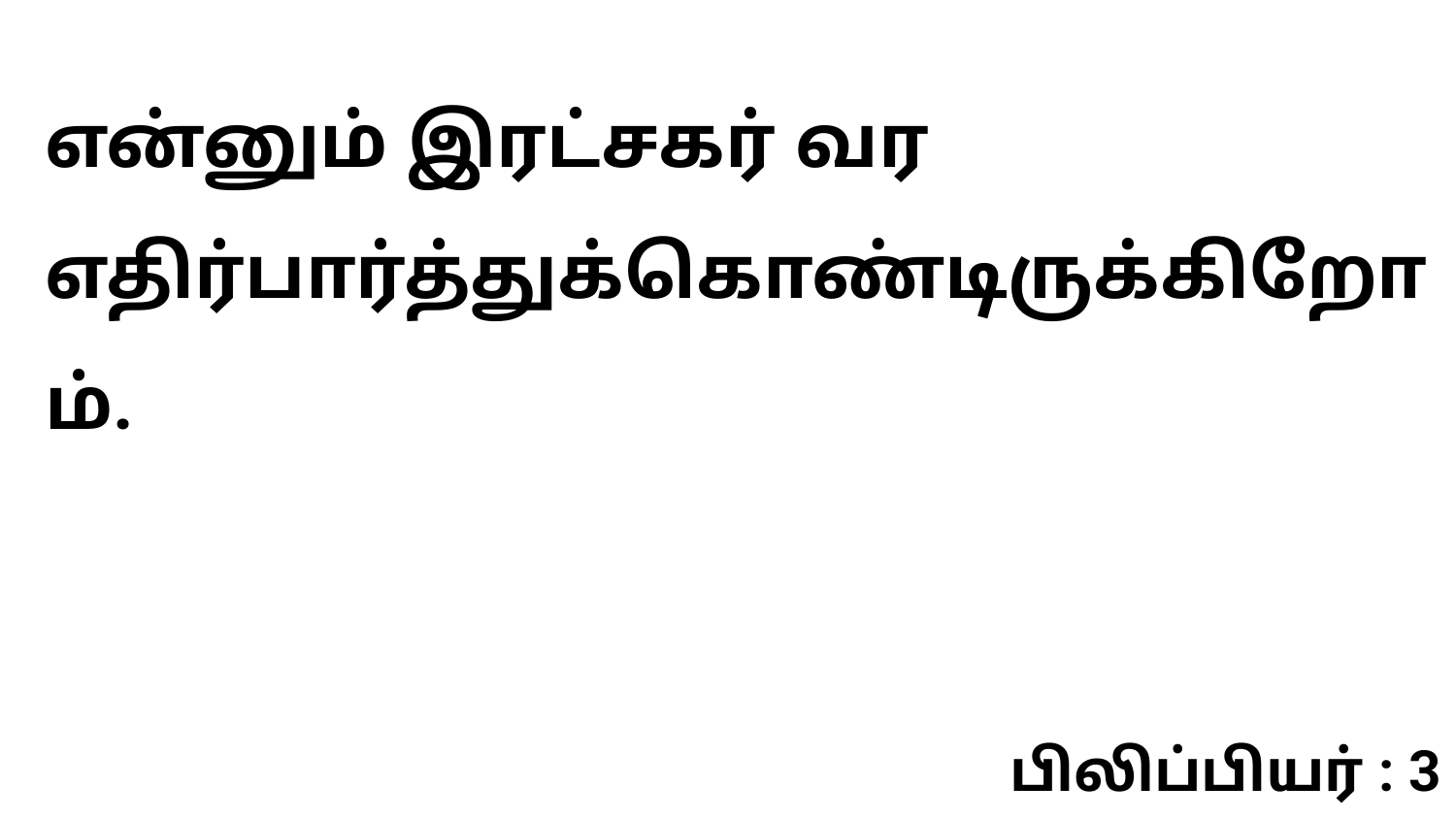

என்னும் இரட்சகர் வர எதிர்பார்த்துக்கொண்டிருக்கிறோம்.
பிலிப்பியர் : 3